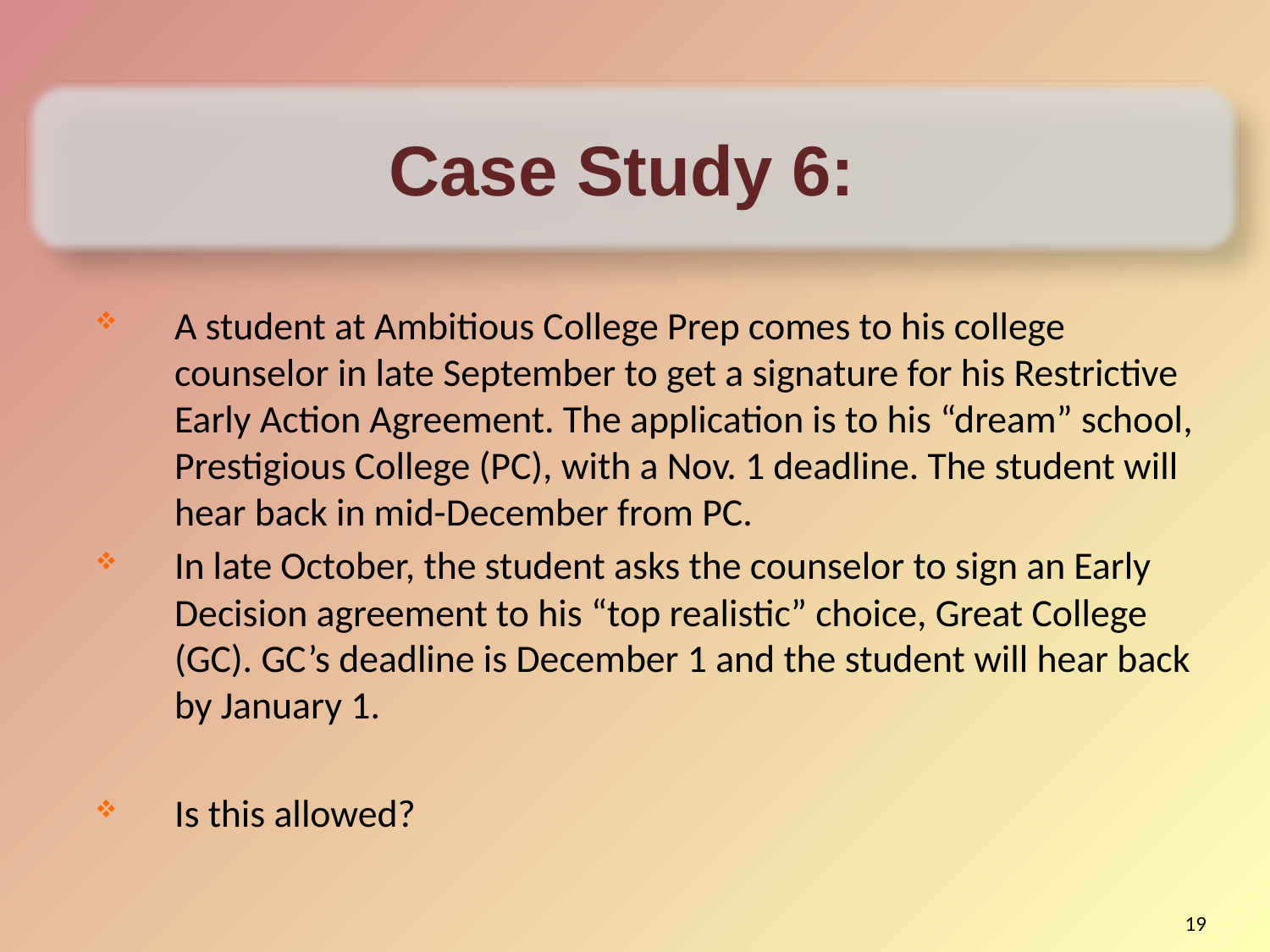

Case Study 6:
A student at Ambitious College Prep comes to his college counselor in late September to get a signature for his Restrictive Early Action Agreement. The application is to his “dream” school, Prestigious College (PC), with a Nov. 1 deadline. The student will hear back in mid-December from PC.
In late October, the student asks the counselor to sign an Early Decision agreement to his “top realistic” choice, Great College (GC). GC’s deadline is December 1 and the student will hear back by January 1.

Is this allowed?

19